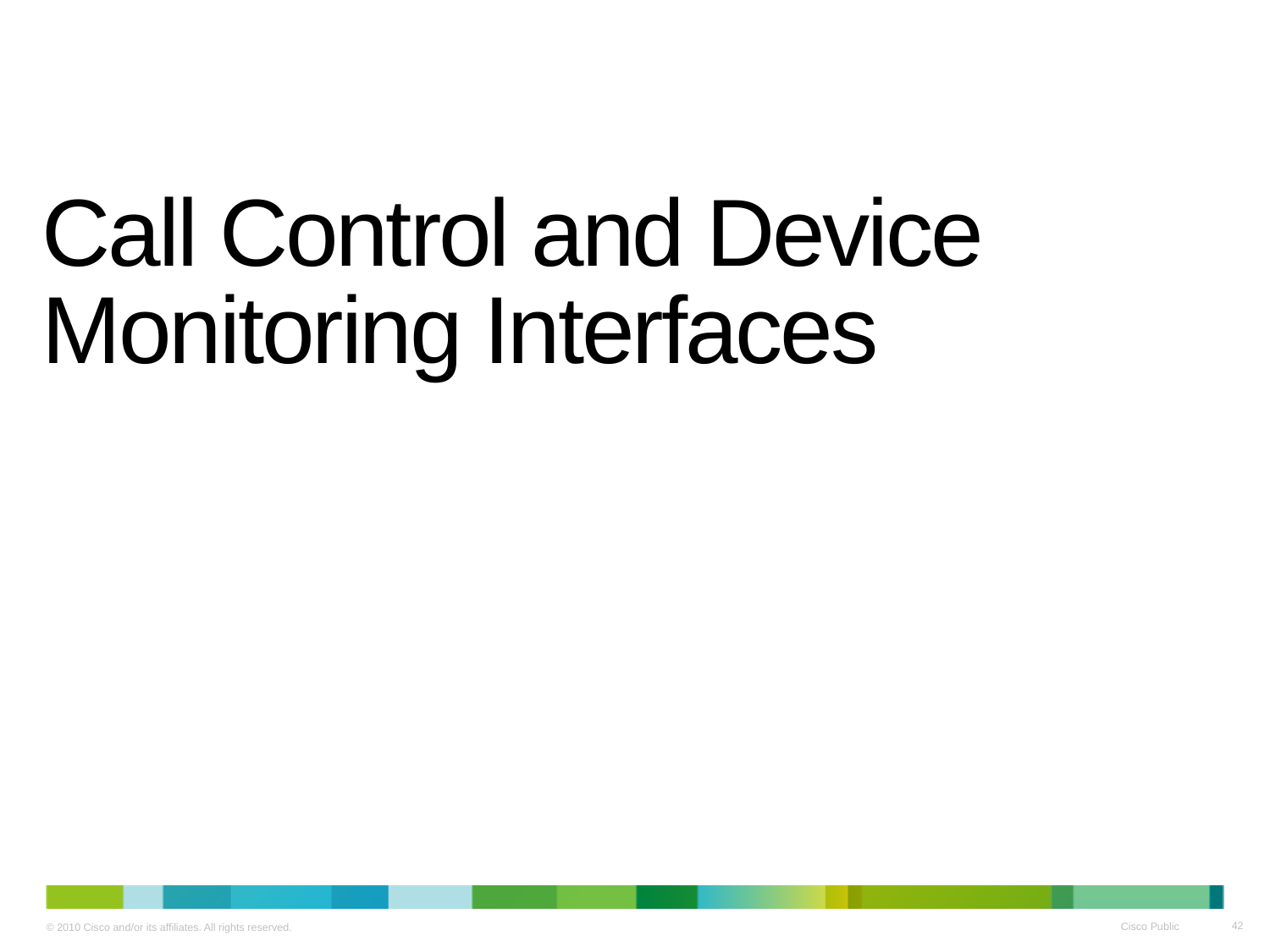

# Call Control and Device Monitoring Interfaces